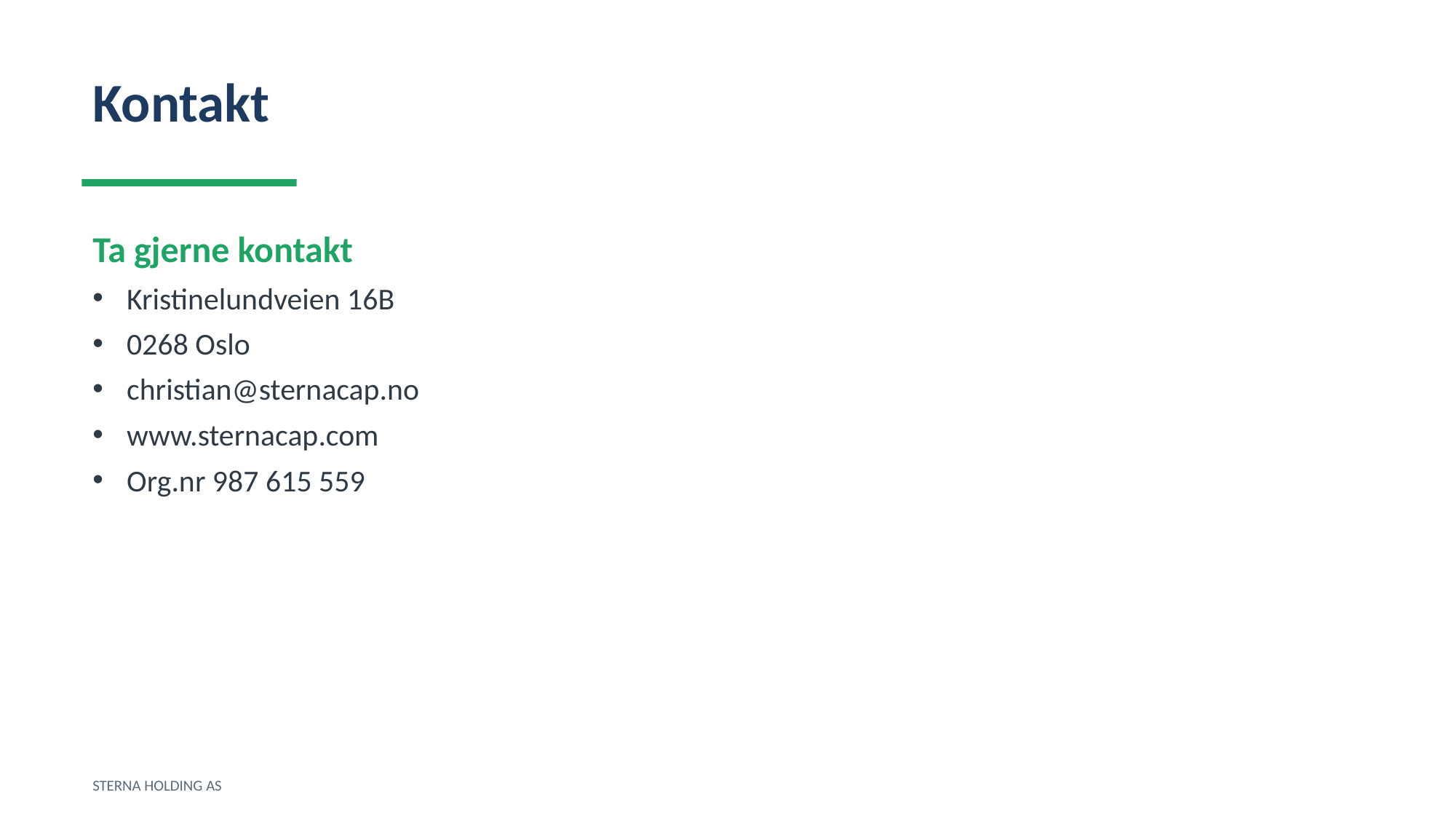

Kontakt

Ta gjerne kontakt
Kristinelundveien 16B
0268 Oslo
christian@sternacap.no
www.sternacap.com
Org.nr 987 615 559
STERNA HOLDING AS